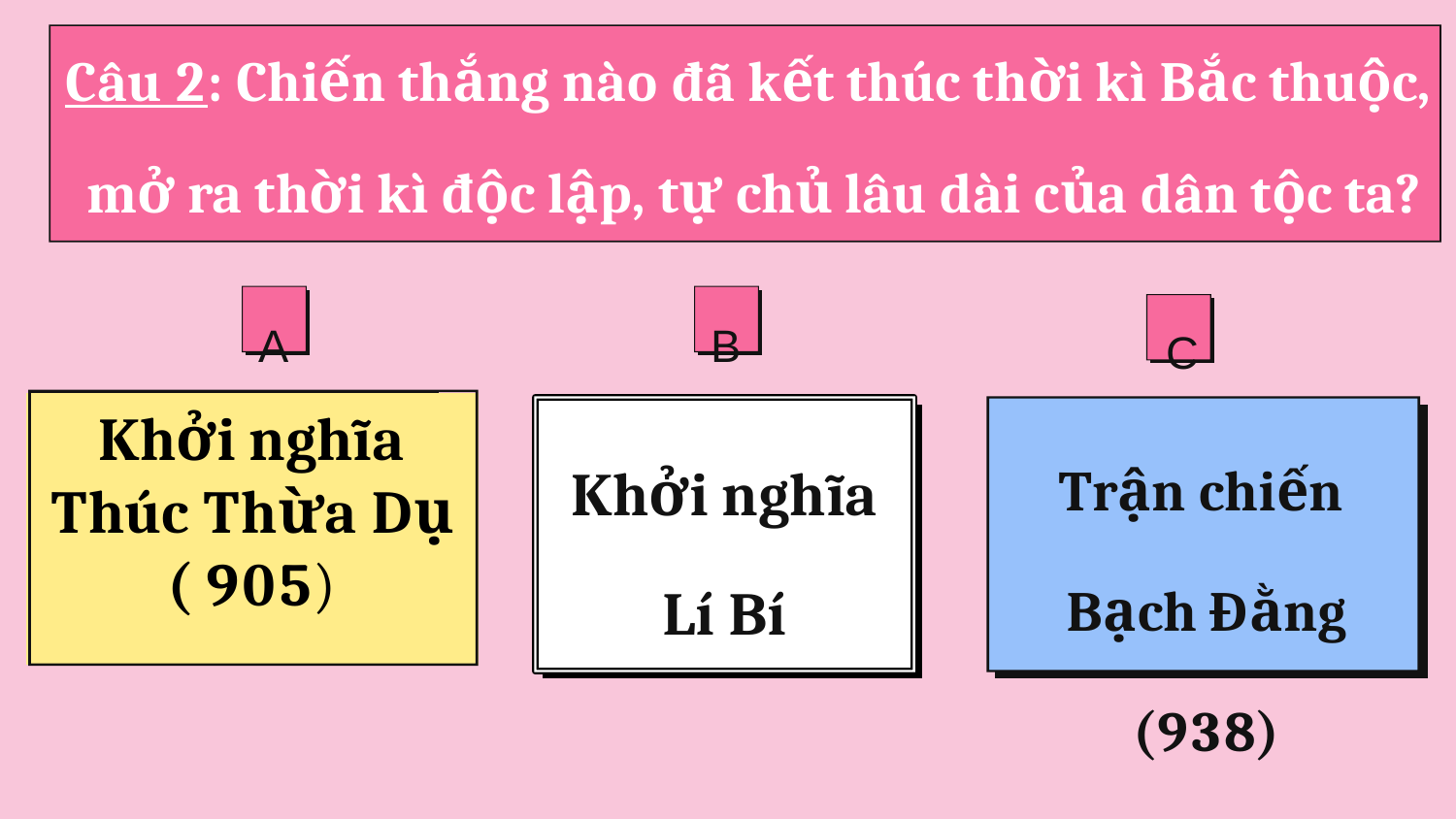

Câu 2: Chiến thắng nào đã kết thúc thời kì Bắc thuộc,
mở ra thời kì độc lập, tự chủ lâu dài của dân tộc ta?

B
A
C

Khởi nghĩa Thúc Thừa Dụ ( 905)

Trận chiến
Bạch Đằng (938)

Khởi nghĩa Lí Bí